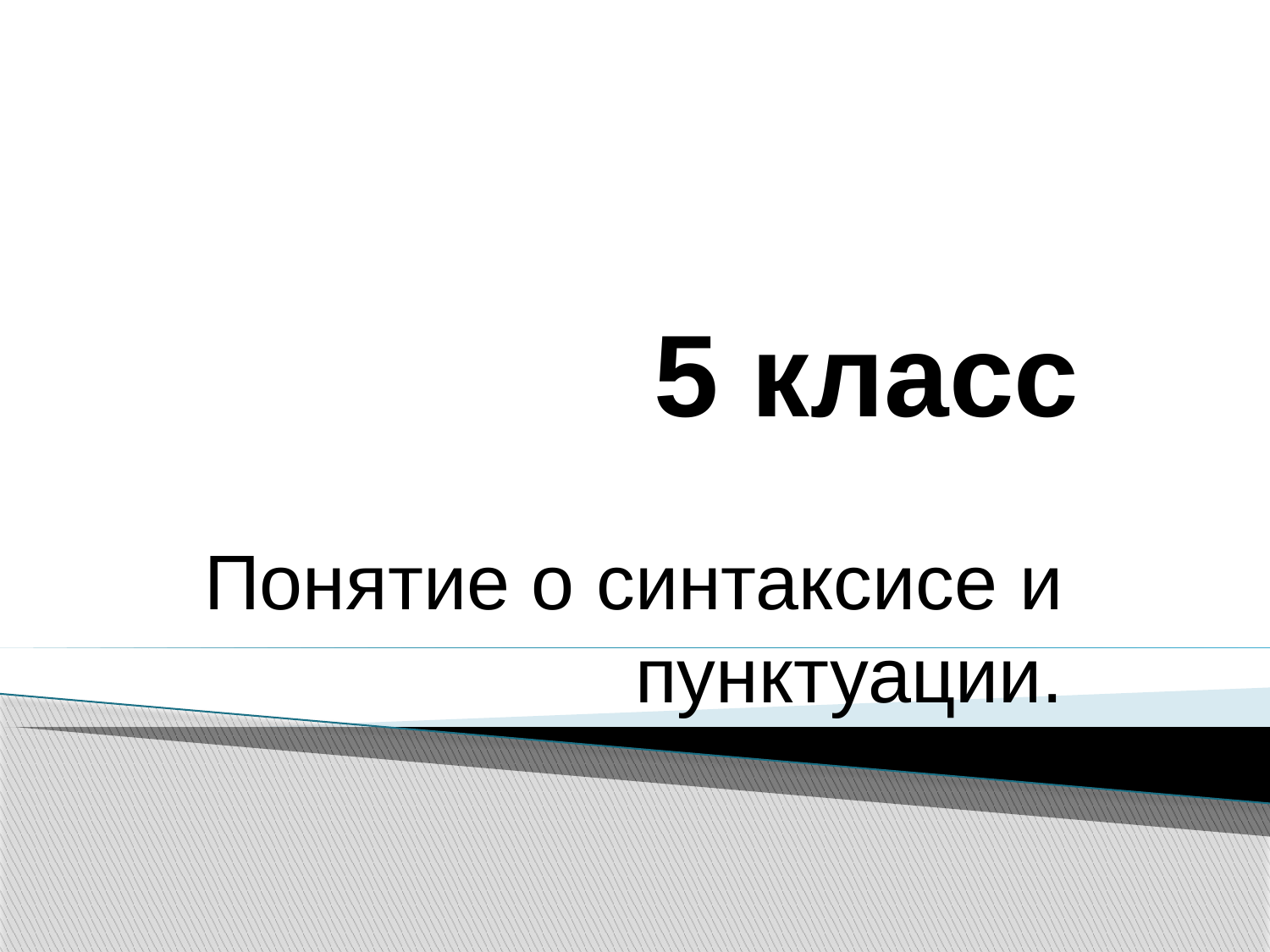

# 5 класс
Понятие о синтаксисе и пунктуации.